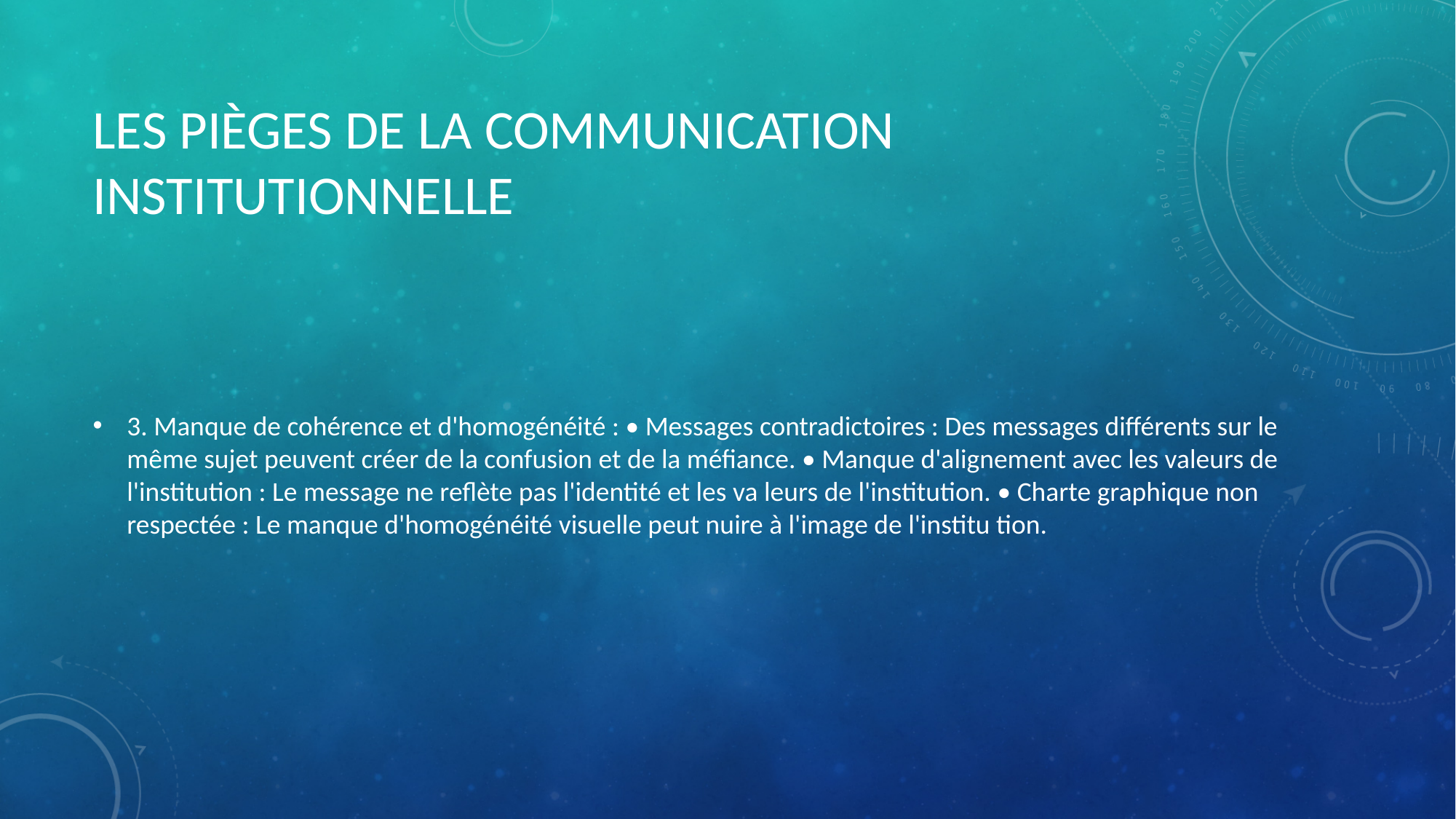

# Les pièges de la communication institutionnelle
3. Manque de cohérence et d'homogénéité : • Messages contradictoires : Des messages différents sur le même sujet peuvent créer de la confusion et de la méfiance. • Manque d'alignement avec les valeurs de l'institution : Le message ne reflète pas l'identité et les va leurs de l'institution. • Charte graphique non respectée : Le manque d'homogénéité visuelle peut nuire à l'image de l'institu tion.